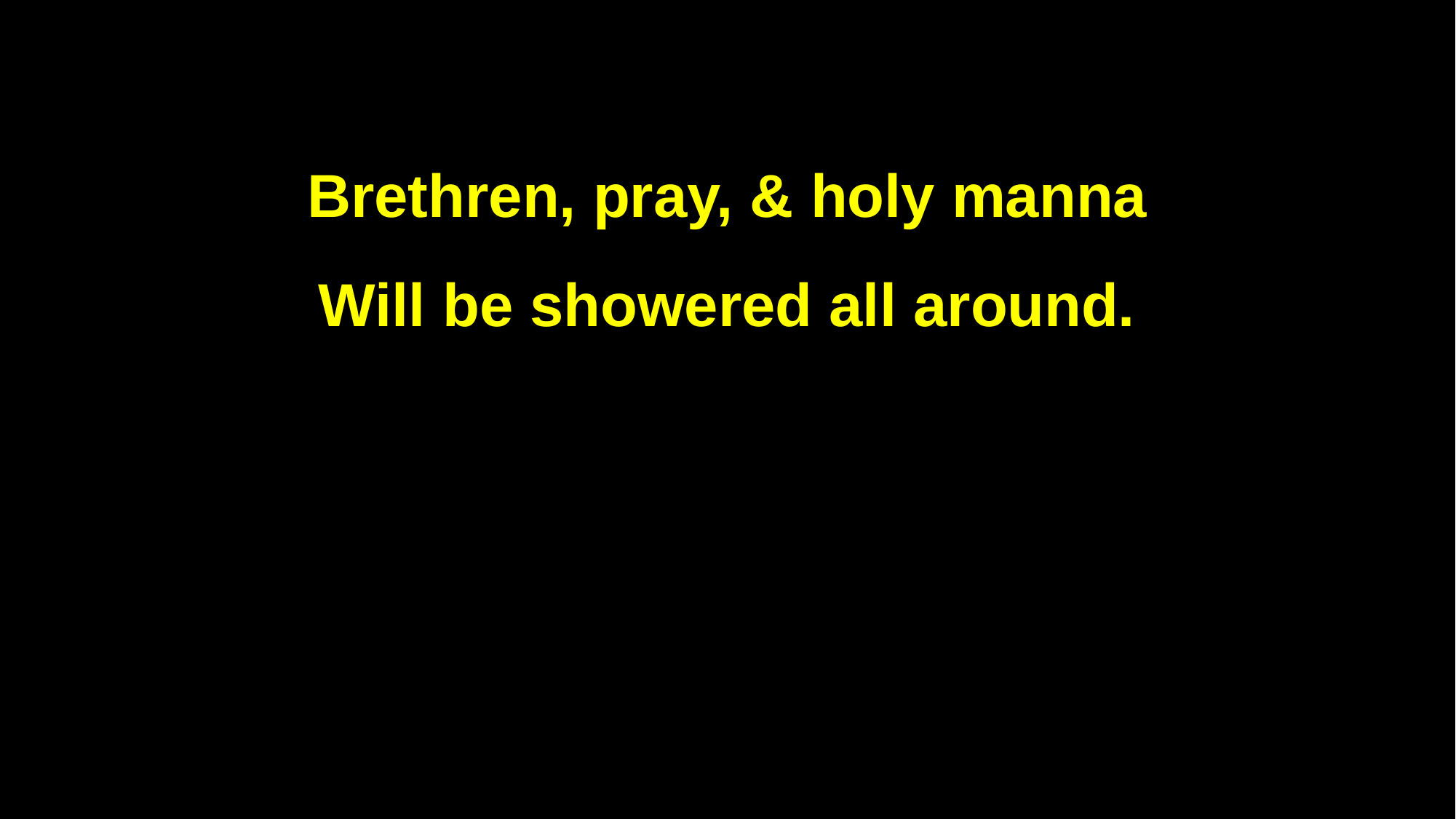

Brethren, pray, & holy manna
Will be showered all around.